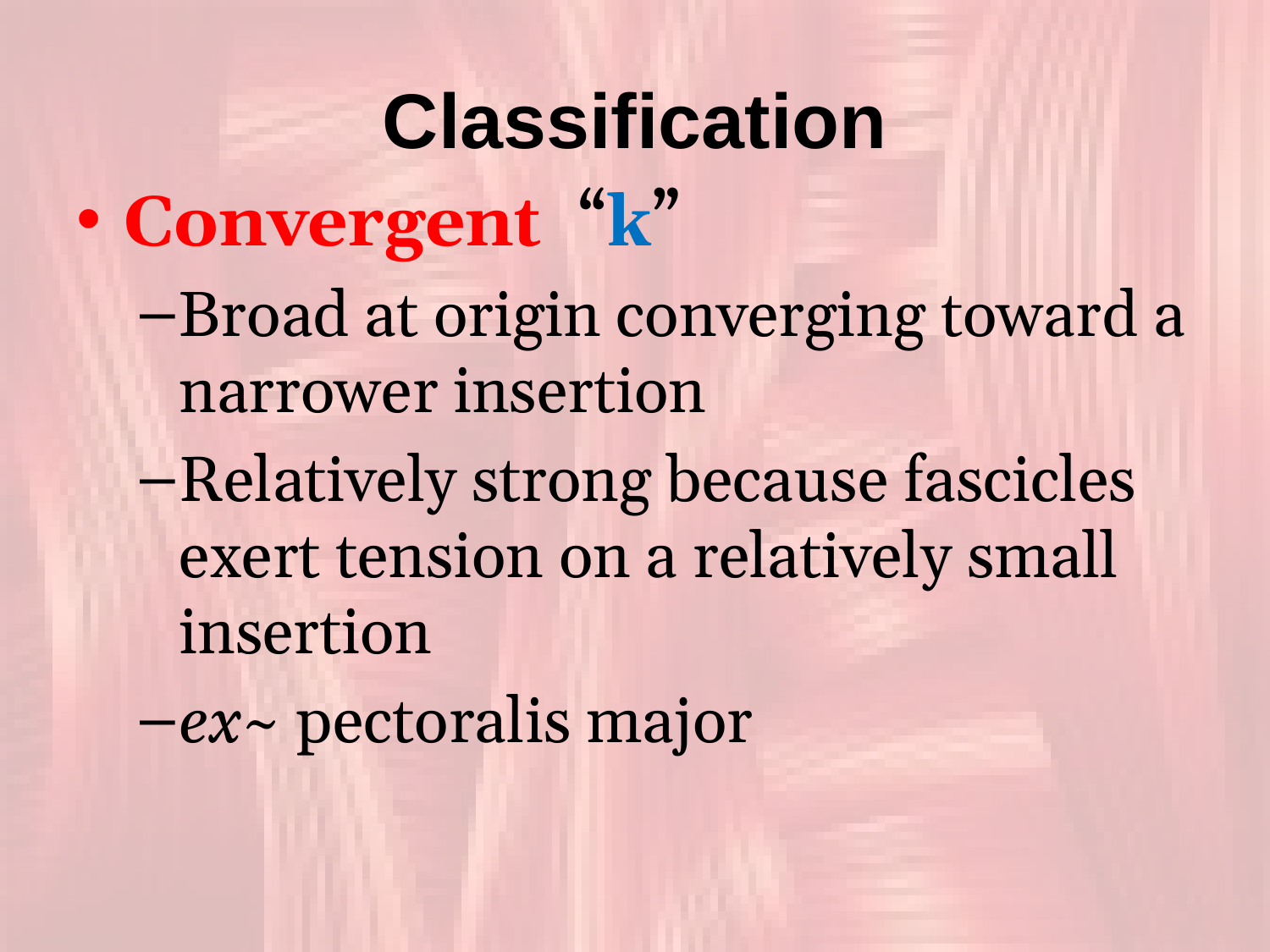

# Classification
Convergent  “k”
Broad at origin converging toward a narrower insertion
Relatively strong because fascicles exert tension on a relatively small insertion
ex~ pectoralis major